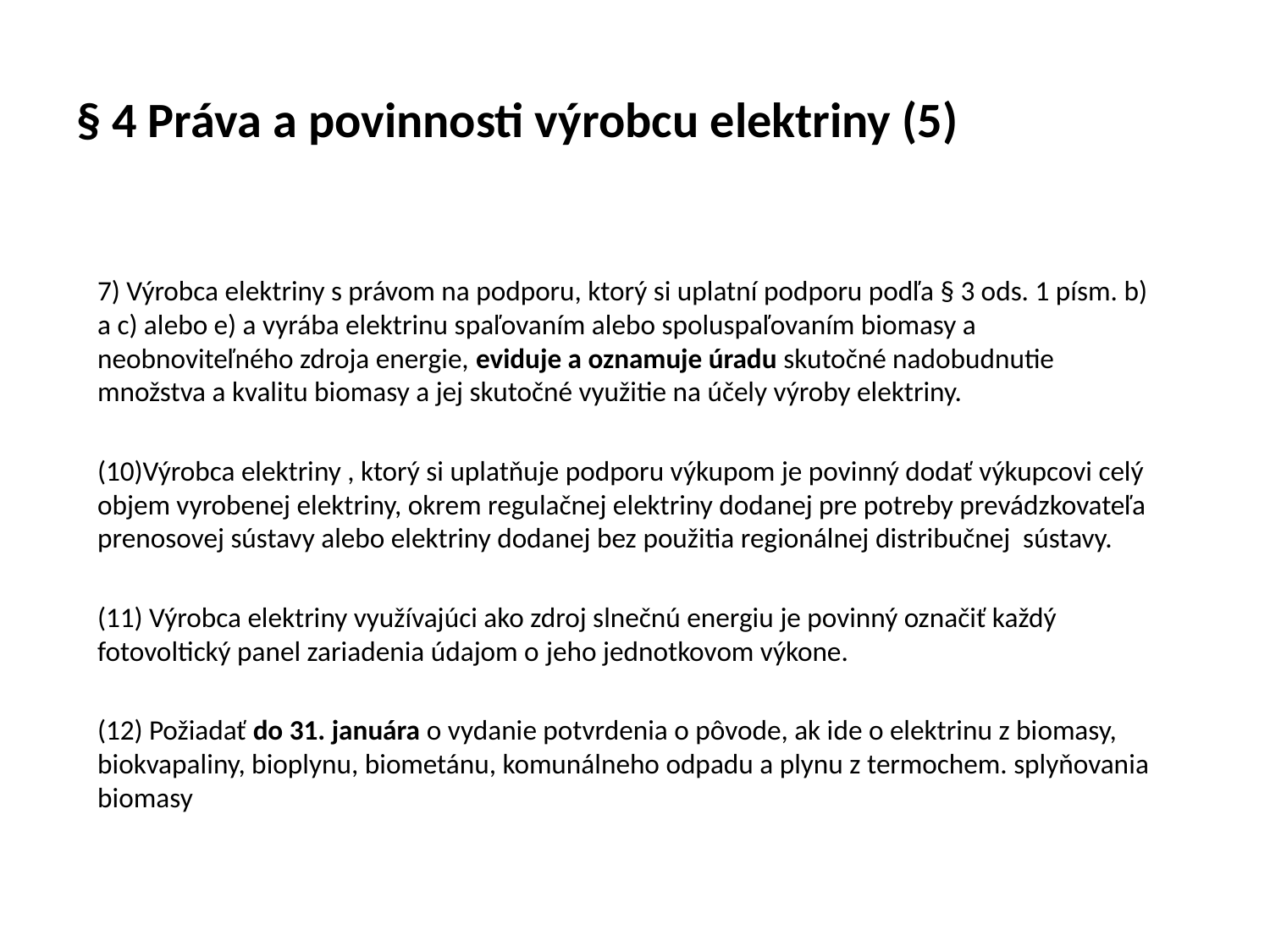

# § 4 Práva a povinnosti výrobcu elektriny (5)
7) Výrobca elektriny s právom na podporu, ktorý si uplatní podporu podľa § 3 ods. 1 písm. b) a c) alebo e) a vyrába elektrinu spaľovaním alebo spoluspaľovaním biomasy a neobnoviteľného zdroja energie, eviduje a oznamuje úradu skutočné nadobudnutie množstva a kvalitu biomasy a jej skutočné využitie na účely výroby elektriny.

(10)Výrobca elektriny , ktorý si uplatňuje podporu výkupom je povinný dodať výkupcovi celý objem vyrobenej elektriny, okrem regulačnej elektriny dodanej pre potreby prevádzkovateľa prenosovej sústavy alebo elektriny dodanej bez použitia regionálnej distribučnej  sústavy.

(11) Výrobca elektriny využívajúci ako zdroj slnečnú energiu je povinný označiť každý fotovoltický panel zariadenia údajom o jeho jednotkovom výkone.

(12) Požiadať do 31. januára o vydanie potvrdenia o pôvode, ak ide o elektrinu z biomasy, biokvapaliny, bioplynu, biometánu, komunálneho odpadu a plynu z termochem. splyňovania biomasy